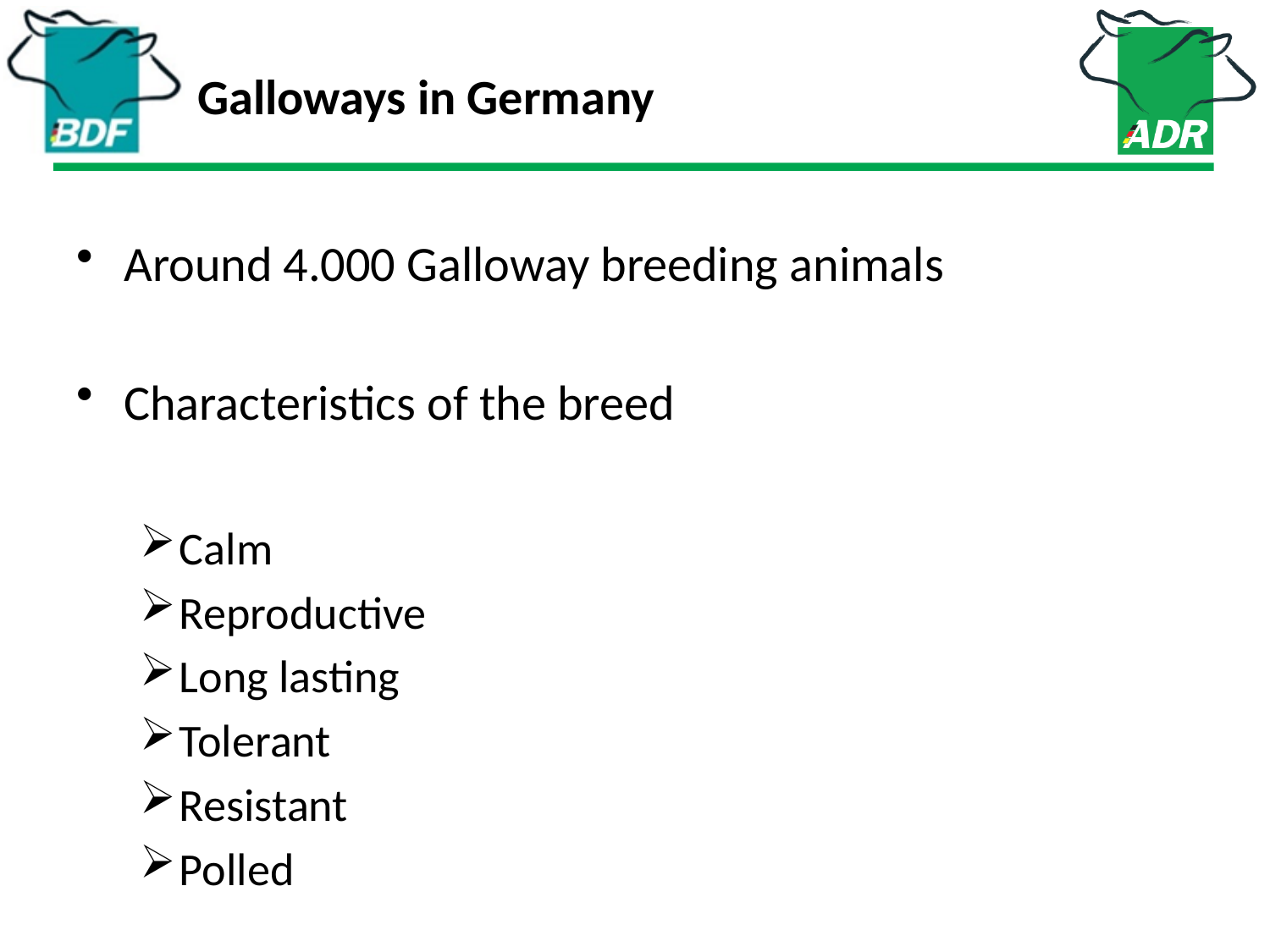

# Galloways in Germany
Around 4.000 Galloway breeding animals

Characteristics of the breed

Calm
Reproductive
Long lasting
Tolerant
Resistant
Polled